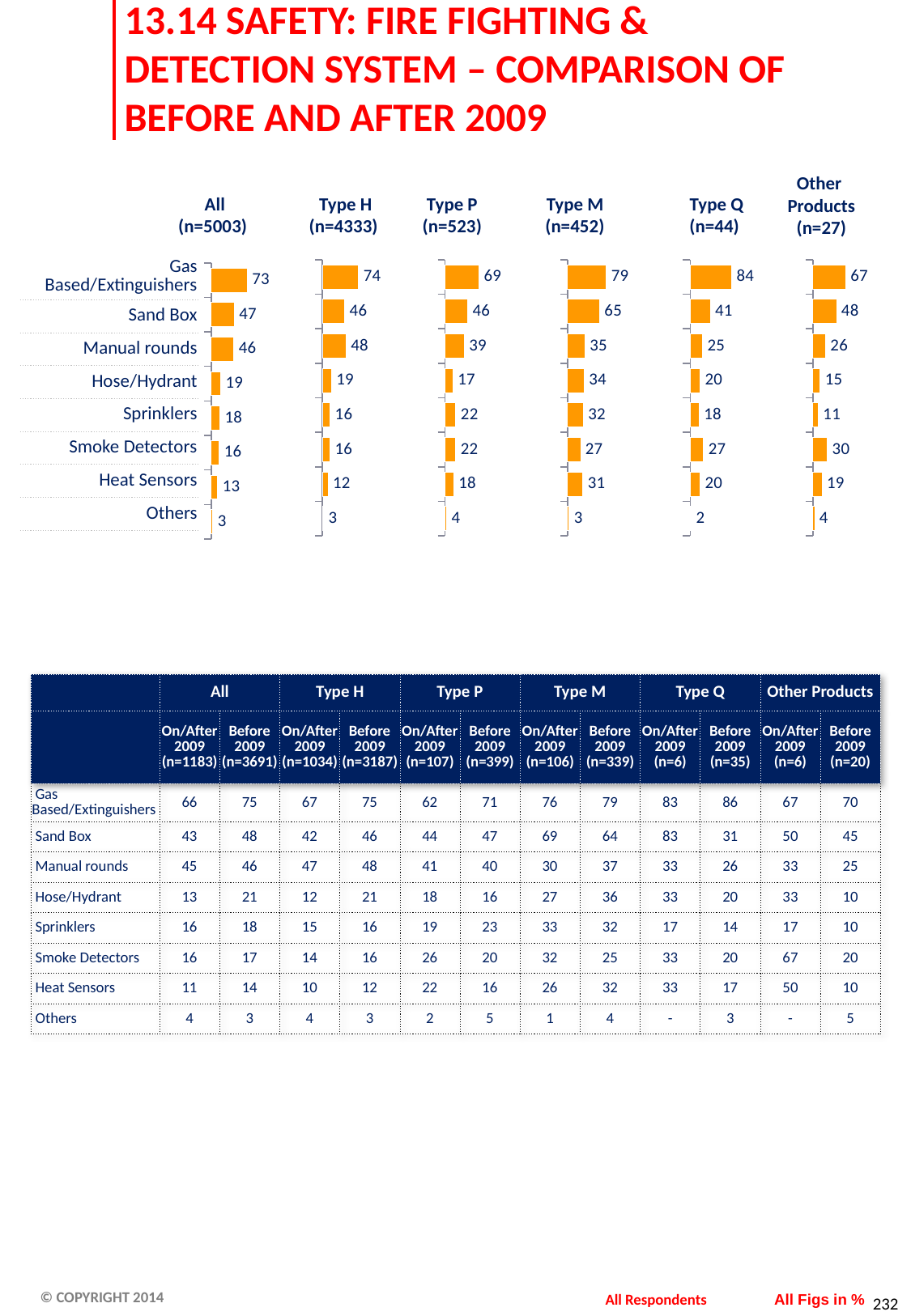

# 13.14 SAFETY: FIRE FIGHTING & DETECTION SYSTEM – COMPARISON OF BEFORE AND AFTER 2009
Other
Products
(n=27)
 All
(n=5003)
 Type H
(n=4333)
Type P
(n=523)
Type M
(n=452)
 Type Q
(n=44)
| Gas Based/Extinguishers |
| --- |
| Sand Box |
| Manual rounds |
| Hose/Hydrant |
| Sprinklers |
| Smoke Detectors |
| Heat Sensors |
| Others |

### Chart

| Category | Rank 1 |
|---|---|
|  Gas Based/Extinguishers | 73.64 |
|  Sand Box | 45.6 |
|  Manual rounds | 48.12000000000001 |
|  Hose/Hydrant | 18.76 |
|  Sprinklers | 16.06 |
|  Smoke Detectors | 15.76 |
|  Heat Sensors | 11.65 |
|  Others | 2.98 |

### Chart

| Category | Rank 1 |
|---|---|
|  Gas Based/Extinguishers | 69.22 |
|  Sand Box | 46.27 |
|  Manual rounds | 39.39 |
|  Hose/Hydrant | 16.63000000000003 |
|  Sprinklers | 22.18 |
|  Smoke Detectors | 21.99 |
|  Heat Sensors | 17.97 |
|  Others | 3.82 |

### Chart

| Category | Rank 1 |
|---|---|
|  Gas Based/Extinguishers | 78.76 |
|  Sand Box | 65.04 |
|  Manual rounds | 35.18 |
|  Hose/Hydrant | 33.63 |
|  Sprinklers | 31.86 |
|  Smoke Detectors | 26.55 |
|  Heat Sensors | 31.19 |
|  Others | 3.32 |

### Chart

| Category | Rank 1 |
|---|---|
|  Gas Based/Extinguishers | 84.09 |
|  Sand Box | 40.910000000000004 |
|  Manual rounds | 25.0 |
|  Hose/Hydrant | 20.45 |
|  Sprinklers | 18.18 |
|  Smoke Detectors | 27.27 |
|  Heat Sensors | 20.45 |
|  Others | 2.27 |

### Chart

| Category | Rank 1 |
|---|---|
|  Gas Based/Extinguishers | 66.66999999999999 |
|  Sand Box | 48.15 |
|  Manual rounds | 25.93 |
|  Hose/Hydrant | 14.81 |
|  Sprinklers | 11.11 |
|  Smoke Detectors | 29.63000000000003 |
|  Heat Sensors | 18.52 |
|  Others | 3.7 |

### Chart

| Category | Rank 1 |
|---|---|
|  Gas Based/Extinguishers | 72.94000000000003 |
|  Sand Box | 46.85 |
|  Manual rounds | 45.99 |
|  Hose/Hydrant | 19.23 |
|  Sprinklers | 17.63000000000003 |
|  Smoke Detectors | 16.45 |
|  Heat Sensors | 13.19 |
|  Others | 3.18 |
|  | All |  | Type H |  | Type P |  | Type M |  | Type Q |  | Other Products |  |
| --- | --- | --- | --- | --- | --- | --- | --- | --- | --- | --- | --- | --- |
|  | On/After 2009 (n=1183) | Before 2009 (n=3691) | On/After 2009 (n=1034) | Before 2009 (n=3187) | On/After 2009 (n=107) | Before 2009 (n=399) | On/After 2009 (n=106) | Before 2009 (n=339) | On/After 2009 (n=6) | Before 2009 (n=35) | On/After 2009 (n=6) | Before 2009 (n=20) |
| Gas Based/Extinguishers | 66 | 75 | 67 | 75 | 62 | 71 | 76 | 79 | 83 | 86 | 67 | 70 |
| Sand Box | 43 | 48 | 42 | 46 | 44 | 47 | 69 | 64 | 83 | 31 | 50 | 45 |
| Manual rounds | 45 | 46 | 47 | 48 | 41 | 40 | 30 | 37 | 33 | 26 | 33 | 25 |
| Hose/Hydrant | 13 | 21 | 12 | 21 | 18 | 16 | 27 | 36 | 33 | 20 | 33 | 10 |
| Sprinklers | 16 | 18 | 15 | 16 | 19 | 23 | 33 | 32 | 17 | 14 | 17 | 10 |
| Smoke Detectors | 16 | 17 | 14 | 16 | 26 | 20 | 32 | 25 | 33 | 20 | 67 | 20 |
| Heat Sensors | 11 | 14 | 10 | 12 | 22 | 16 | 26 | 32 | 33 | 17 | 50 | 10 |
| Others | 4 | 3 | 4 | 3 | 2 | 5 | 1 | 4 | - | 3 | - | 5 |

All Respondents
All Figs in %